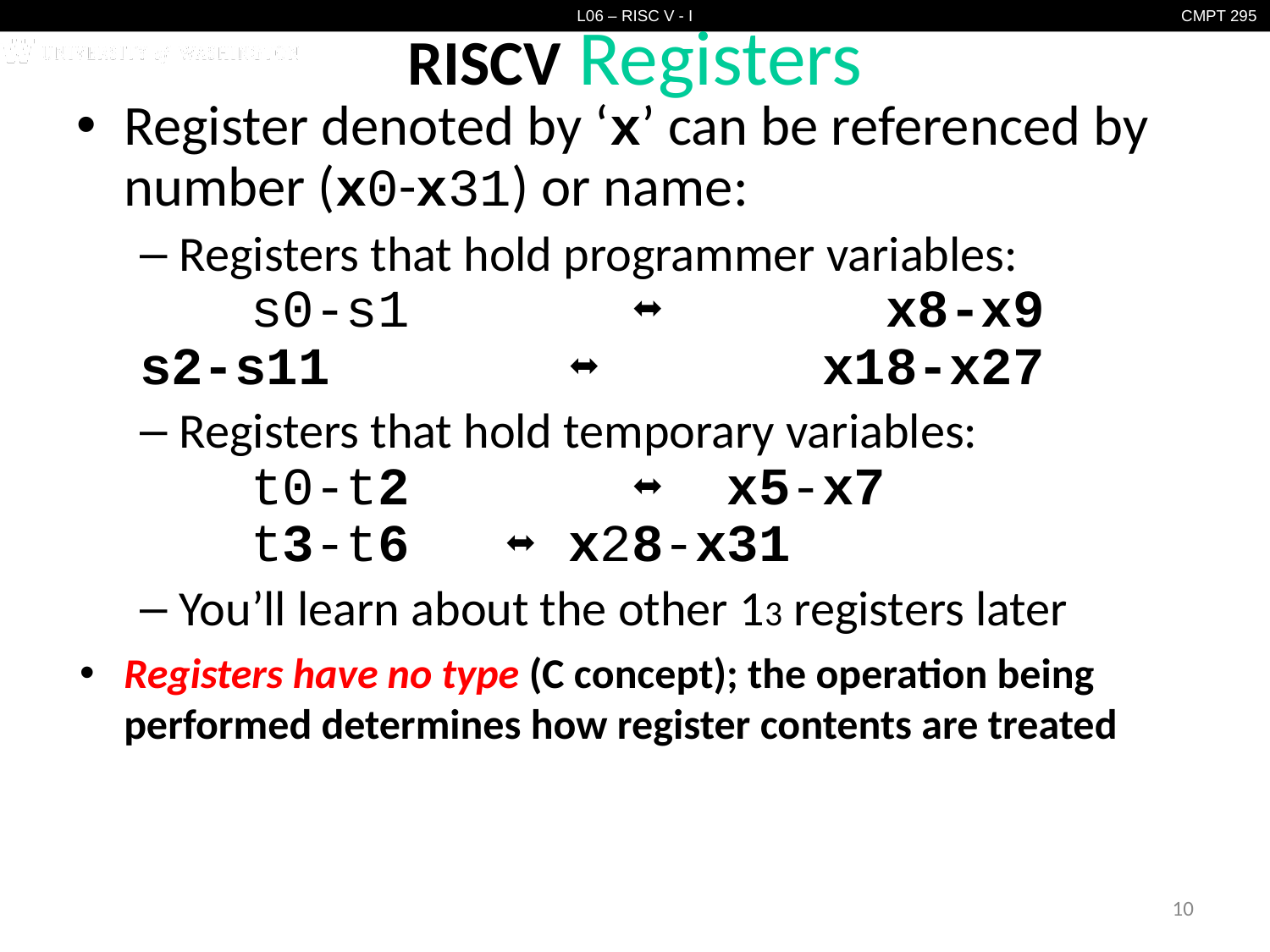

# RISCV Registers
Register denoted by ‘x’ can be referenced by number (x0-x31) or name:
Registers that hold programmer variables:
		s0-s1		⬌		x8-x9
s2-s11		⬌		x18-x27
Registers that hold temporary variables:
		t0-t2		⬌  x5-x7
		t3-t6 	⬌ x28-x31
You’ll learn about the other 13 registers later
Registers have no type (C concept); the operation being performed determines how register contents are treated

10